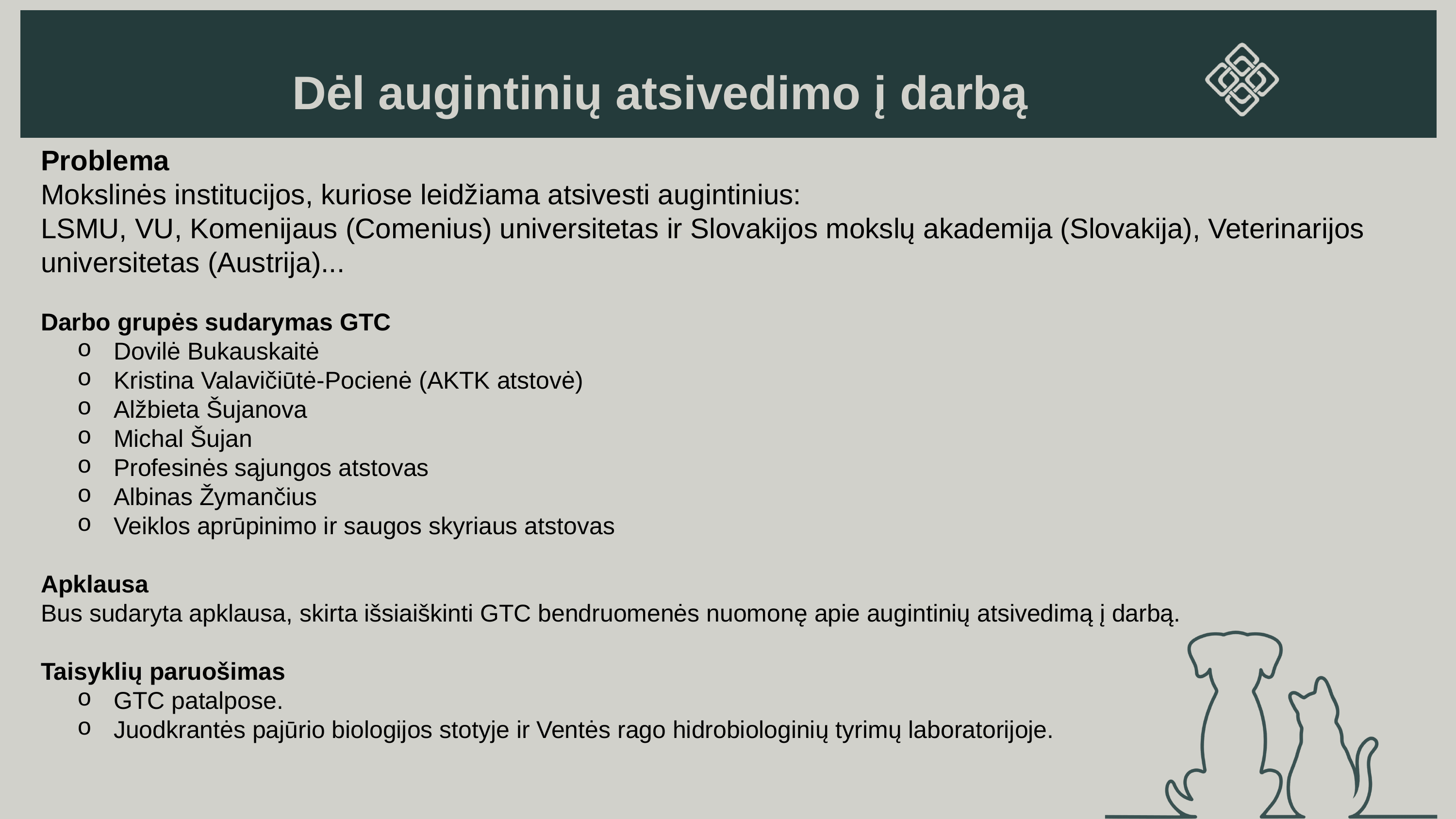

Dėl augintinių atsivedimo į darbą
Problema​
Mokslinės institucijos, kuriose leidžiama atsivesti augintinius:​
LSMU, VU, Komenijaus (Comenius) universitetas ir Slovakijos mokslų akademija (Slovakija), Veterinarijos universitetas (Austrija)...
Darbo grupės sudarymas GTC
Dovilė Bukauskaitė
Kristina Valavičiūtė-Pocienė (AKTK atstovė)
Alžbieta Šujanova
Michal Šujan
Profesinės sąjungos atstovas
Albinas Žymančius
Veiklos aprūpinimo ir saugos skyriaus atstovas

Apklausa
Bus sudaryta apklausa, skirta išsiaiškinti GTC bendruomenės nuomonę apie augintinių atsivedimą į darbą.

Taisyklių paruošimas
GTC patalpose.
Juodkrantės pajūrio biologijos stotyje ir Ventės rago hidrobiologinių tyrimų laboratorijoje.